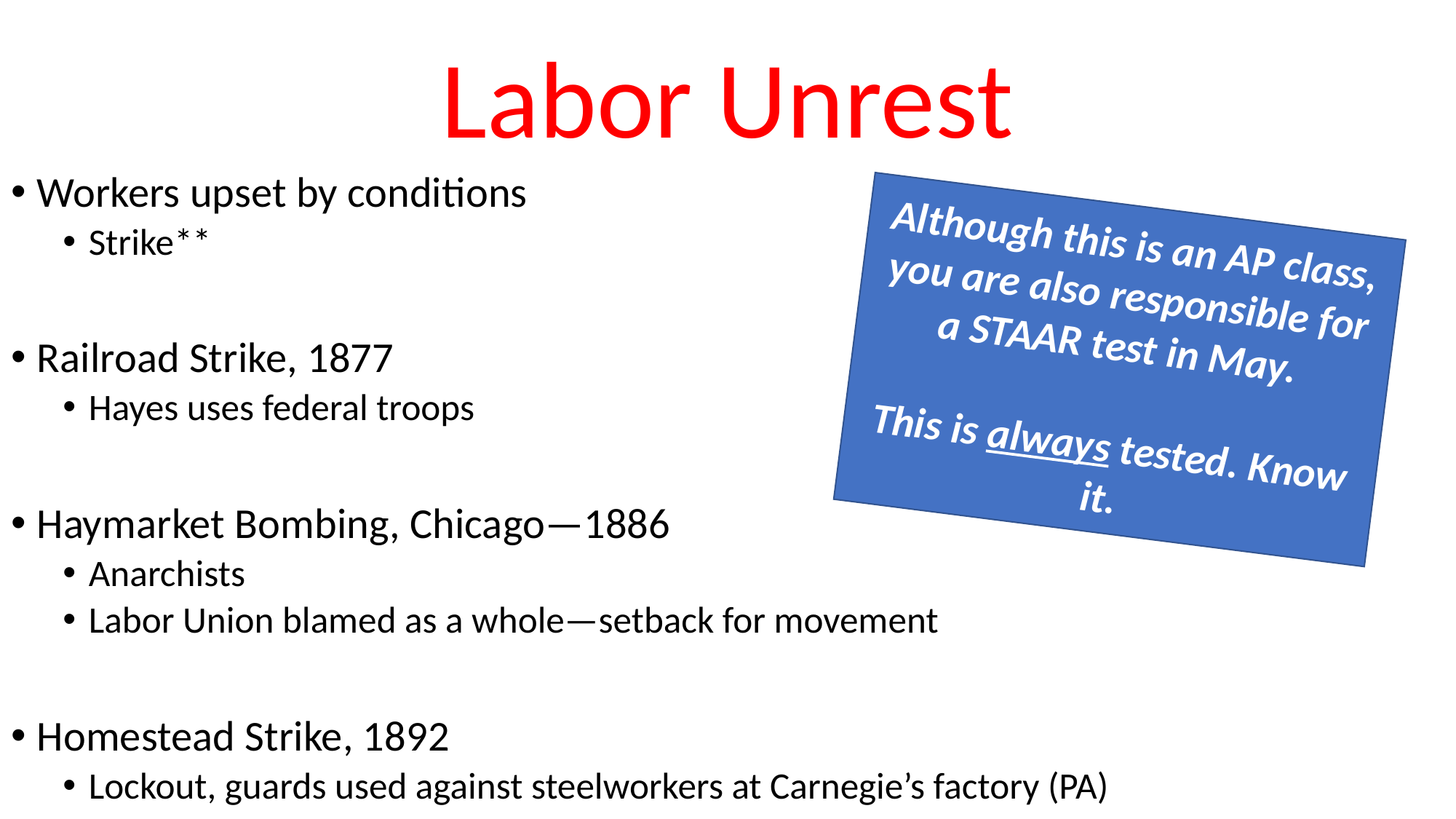

# Labor Unrest
Workers upset by conditions
Strike**

Railroad Strike, 1877
Hayes uses federal troops

Haymarket Bombing, Chicago—1886
Anarchists
Labor Union blamed as a whole—setback for movement

Homestead Strike, 1892
Lockout, guards used against steelworkers at Carnegie’s factory (PA)
Although this is an AP class, you are also responsible for a STAAR test in May.

This is always tested. Know it.